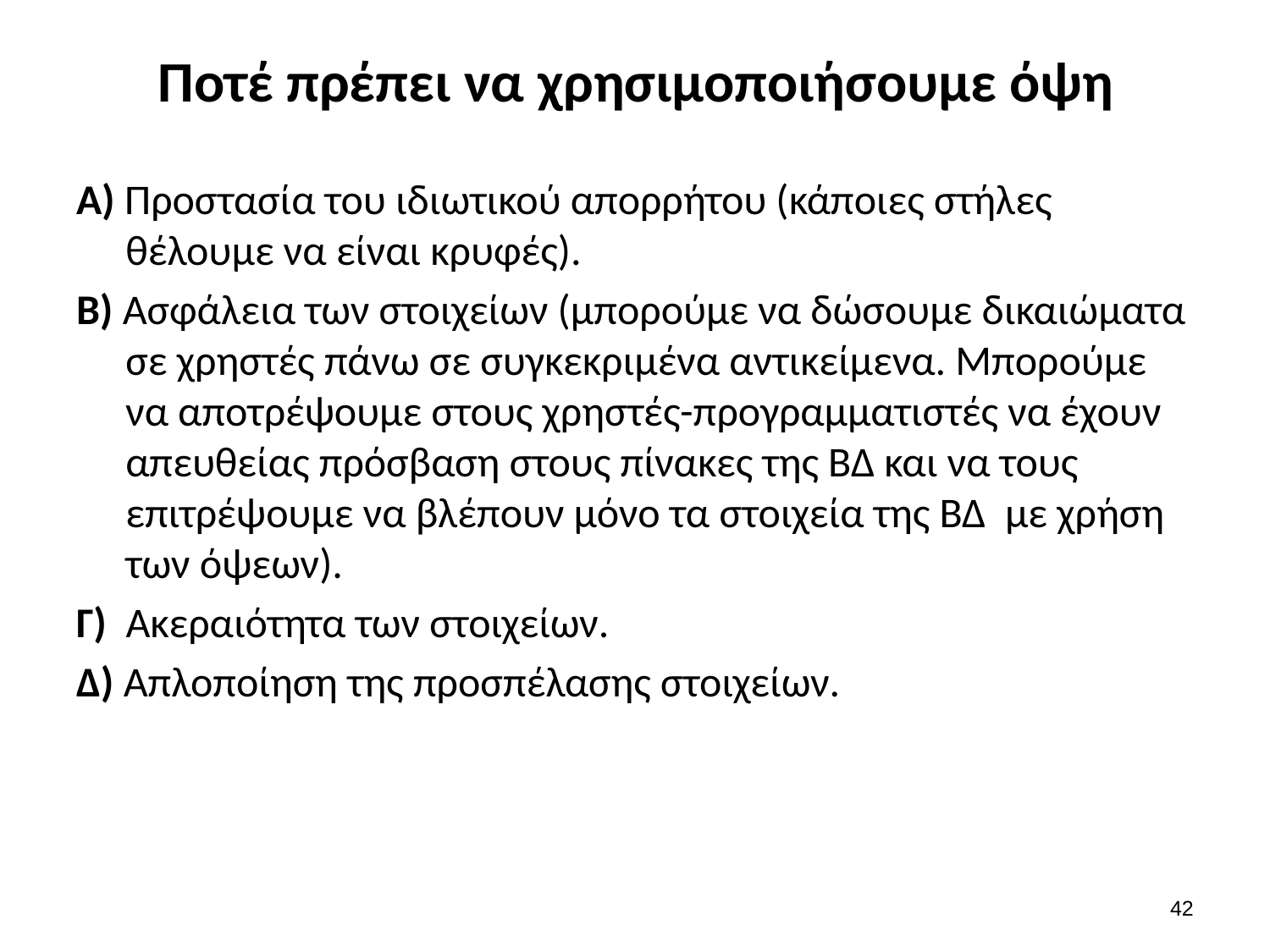

# Ποτέ πρέπει να χρησιμοποιήσουμε όψη
Α) Προστασία του ιδιωτικού απορρήτου (κάποιες στήλες θέλουμε να είναι κρυφές).
Β) Ασφάλεια των στοιχείων (μπορούμε να δώσουμε δικαιώματα σε χρηστές πάνω σε συγκεκριμένα αντικείμενα. Μπορούμε να αποτρέψουμε στους χρηστές-προγραμματιστές να έχουν απευθείας πρόσβαση στους πίνακες της ΒΔ και να τους επιτρέψουμε να βλέπουν μόνο τα στοιχεία της ΒΔ  με χρήση των όψεων).
Γ)  Ακεραιότητα των στοιχείων.
Δ) Απλοποίηση της προσπέλασης στοιχείων.

42